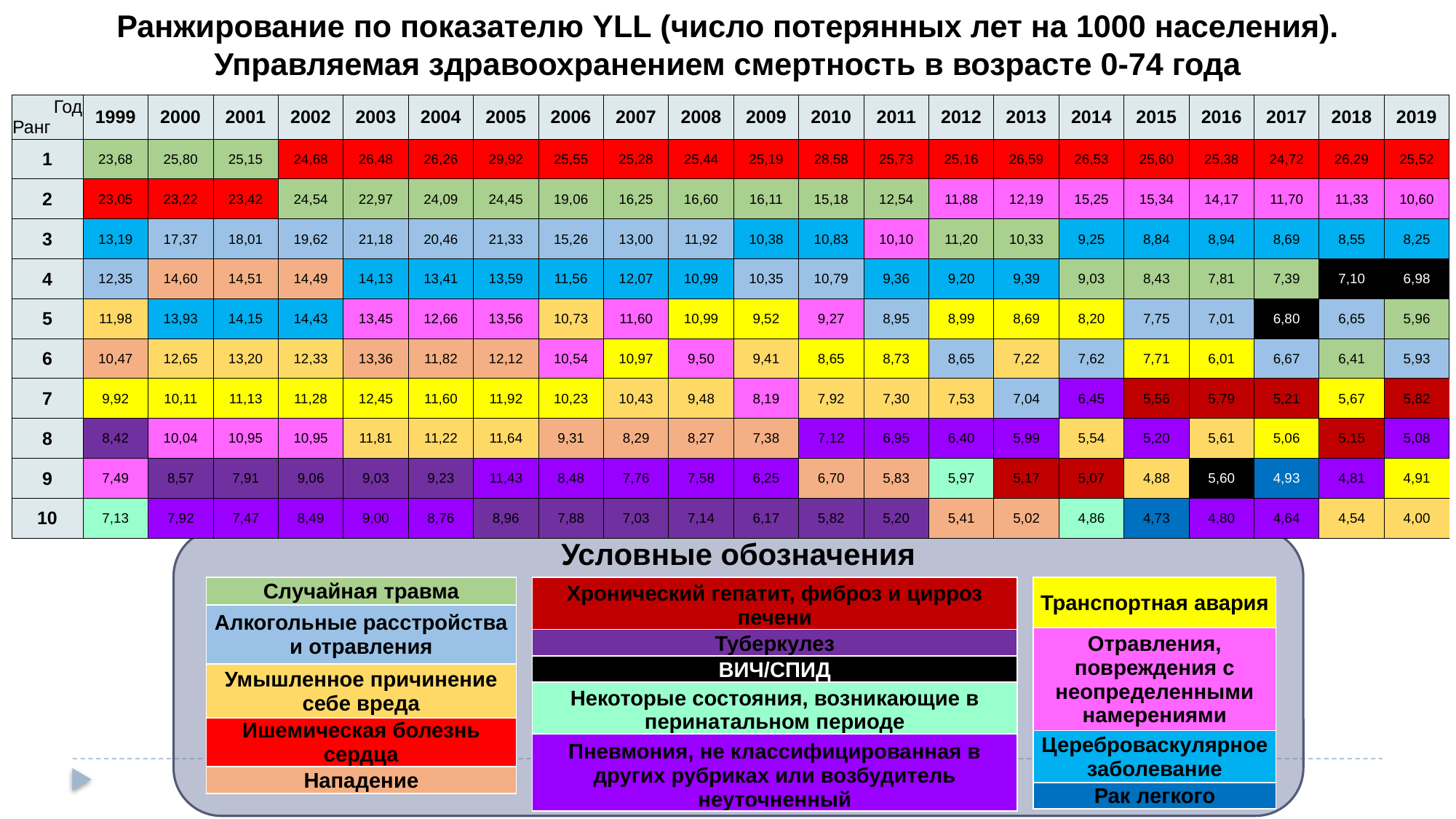

Ранжирование по показателю YLL (число потерянных лет на 1000 населения).
Управляемая здравоохранением смертность в возрасте 0-74 года
| Год Ранг | 1999 | 2000 | 2001 | 2002 | 2003 | 2004 | 2005 | 2006 | 2007 | 2008 | 2009 | 2010 | 2011 | 2012 | 2013 | 2014 | 2015 | 2016 | 2017 | 2018 | 2019 |
| --- | --- | --- | --- | --- | --- | --- | --- | --- | --- | --- | --- | --- | --- | --- | --- | --- | --- | --- | --- | --- | --- |
| 1 | 23,68 | 25,80 | 25,15 | 24,68 | 26,48 | 26,26 | 29,92 | 25,55 | 25,28 | 25,44 | 25,19 | 28,58 | 25,73 | 25,16 | 26,59 | 26,53 | 25,60 | 25,38 | 24,72 | 26,29 | 25,52 |
| 2 | 23,05 | 23,22 | 23,42 | 24,54 | 22,97 | 24,09 | 24,45 | 19,06 | 16,25 | 16,60 | 16,11 | 15,18 | 12,54 | 11,88 | 12,19 | 15,25 | 15,34 | 14,17 | 11,70 | 11,33 | 10,60 |
| 3 | 13,19 | 17,37 | 18,01 | 19,62 | 21,18 | 20,46 | 21,33 | 15,26 | 13,00 | 11,92 | 10,38 | 10,83 | 10,10 | 11,20 | 10,33 | 9,25 | 8,84 | 8,94 | 8,69 | 8,55 | 8,25 |
| 4 | 12,35 | 14,60 | 14,51 | 14,49 | 14,13 | 13,41 | 13,59 | 11,56 | 12,07 | 10,99 | 10,35 | 10,79 | 9,36 | 9,20 | 9,39 | 9,03 | 8,43 | 7,81 | 7,39 | 7,10 | 6,98 |
| 5 | 11,98 | 13,93 | 14,15 | 14,43 | 13,45 | 12,66 | 13,56 | 10,73 | 11,60 | 10,99 | 9,52 | 9,27 | 8,95 | 8,99 | 8,69 | 8,20 | 7,75 | 7,01 | 6,80 | 6,65 | 5,96 |
| 6 | 10,47 | 12,65 | 13,20 | 12,33 | 13,36 | 11,82 | 12,12 | 10,54 | 10,97 | 9,50 | 9,41 | 8,65 | 8,73 | 8,65 | 7,22 | 7,62 | 7,71 | 6,01 | 6,67 | 6,41 | 5,93 |
| 7 | 9,92 | 10,11 | 11,13 | 11,28 | 12,45 | 11,60 | 11,92 | 10,23 | 10,43 | 9,48 | 8,19 | 7,92 | 7,30 | 7,53 | 7,04 | 6,45 | 5,56 | 5,79 | 5,21 | 5,67 | 5,82 |
| 8 | 8,42 | 10,04 | 10,95 | 10,95 | 11,81 | 11,22 | 11,64 | 9,31 | 8,29 | 8,27 | 7,38 | 7,12 | 6,95 | 6,40 | 5,99 | 5,54 | 5,20 | 5,61 | 5,06 | 5,15 | 5,08 |
| 9 | 7,49 | 8,57 | 7,91 | 9,06 | 9,03 | 9,23 | 11,43 | 8,48 | 7,76 | 7,58 | 6,25 | 6,70 | 5,83 | 5,97 | 5,17 | 5,07 | 4,88 | 5,60 | 4,93 | 4,81 | 4,91 |
| 10 | 7,13 | 7,92 | 7,47 | 8,49 | 9,00 | 8,76 | 8,96 | 7,88 | 7,03 | 7,14 | 6,17 | 5,82 | 5,20 | 5,41 | 5,02 | 4,86 | 4,73 | 4,80 | 4,64 | 4,54 | 4,00 |

Условные обозначения
| Случайная травма |
| --- |
| Алкогольные расстройства и отравления |
| Умышленное причинение себе вреда |
| Ишемическая болезнь сердца |
| Нападение |
| Хронический гепатит, фиброз и цирроз печени |
| --- |
| Туберкулез |
| ВИЧ/СПИД |
| Некоторые состояния, возникающие в перинатальном периоде |
| Пневмония, не классифицированная в других рубриках или возбудитель неуточненный |
| Транспортная авария |
| --- |
| Отравления, повреждения с неопределенными намерениями |
| Цереброваскулярное заболевание |
| Рак легкого |